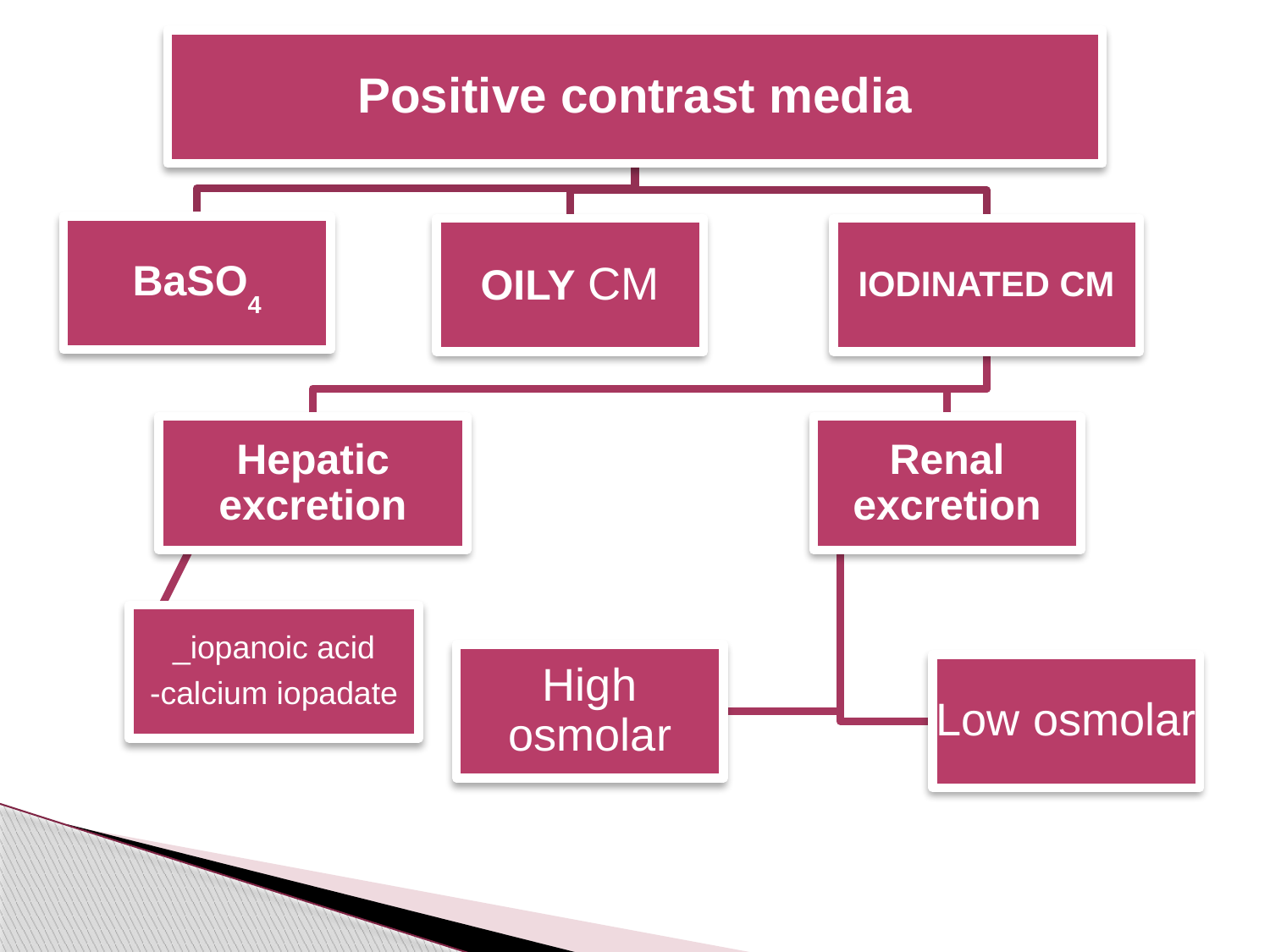

Positive contrast media
BaSO4
IODINATED CM
Hepatic excretion
_iopanoic acid
-calcium iopadate
Renal excretion
High osmolar
Low osmolar
OILY CM